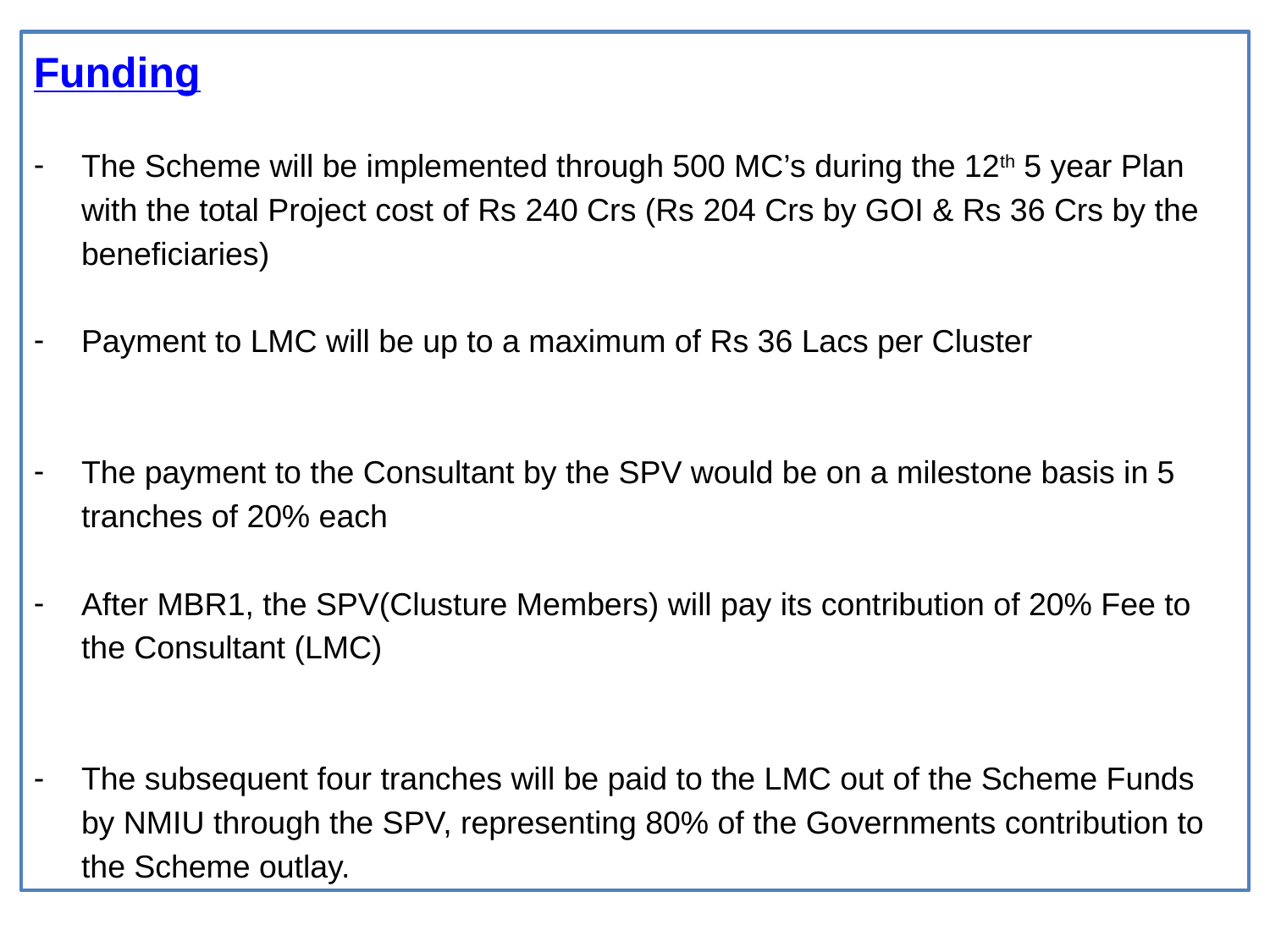

Funding

The Scheme will be implemented through 500 MC’s during the 12th 5 year Plan with the total Project cost of Rs 240 Crs (Rs 204 Crs by GOI & Rs 36 Crs by the beneficiaries)

Payment to LMC will be up to a maximum of Rs 36 Lacs per Cluster

The payment to the Consultant by the SPV would be on a milestone basis in 5 tranches of 20% each

After MBR1, the SPV(Clusture Members) will pay its contribution of 20% Fee to the Consultant (LMC)

The subsequent four tranches will be paid to the LMC out of the Scheme Funds by NMIU through the SPV, representing 80% of the Governments contribution to the Scheme outlay.